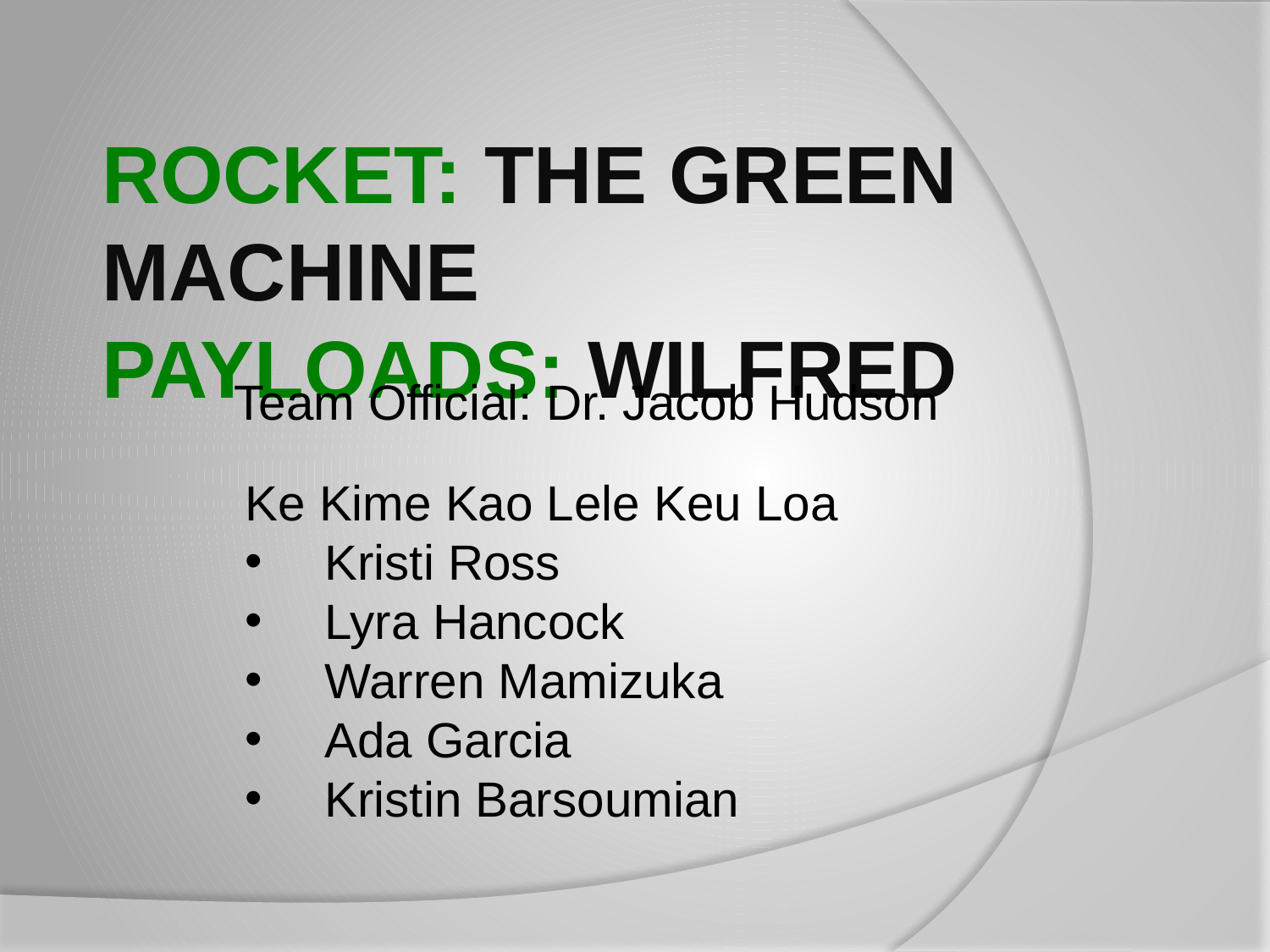

# Rocket: The Green Machine Payloads: Wilfred
Team Official: Dr. Jacob Hudson
Ke Kime Kao Lele Keu Loa
Kristi Ross
Lyra Hancock
Warren Mamizuka
Ada Garcia
Kristin Barsoumian
2